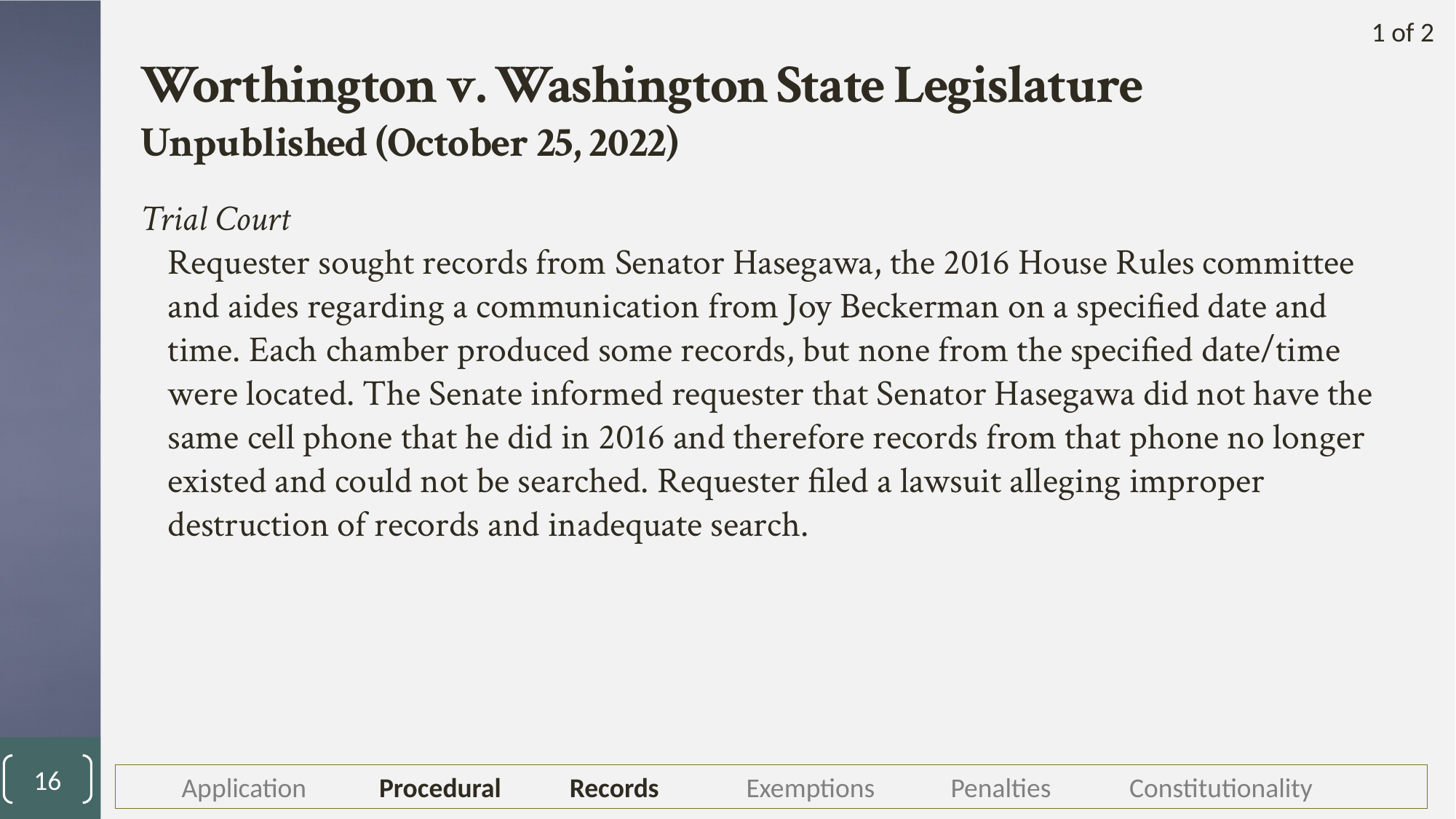

1 of 2
# Worthington v. Washington State Legislature
Unpublished (October 25, 2022)
Trial Court
Requester sought records from Senator Hasegawa, the 2016 House Rules committee and aides regarding a communication from Joy Beckerman on a specified date and time. Each chamber produced some records, but none from the specified date/time were located. The Senate informed requester that Senator Hasegawa did not have the same cell phone that he did in 2016 and therefore records from that phone no longer existed and could not be searched. Requester filed a lawsuit alleging improper destruction of records and inadequate search.
16
	Application	Procedural	Records	Exemptions	Penalties 	Constitutionality